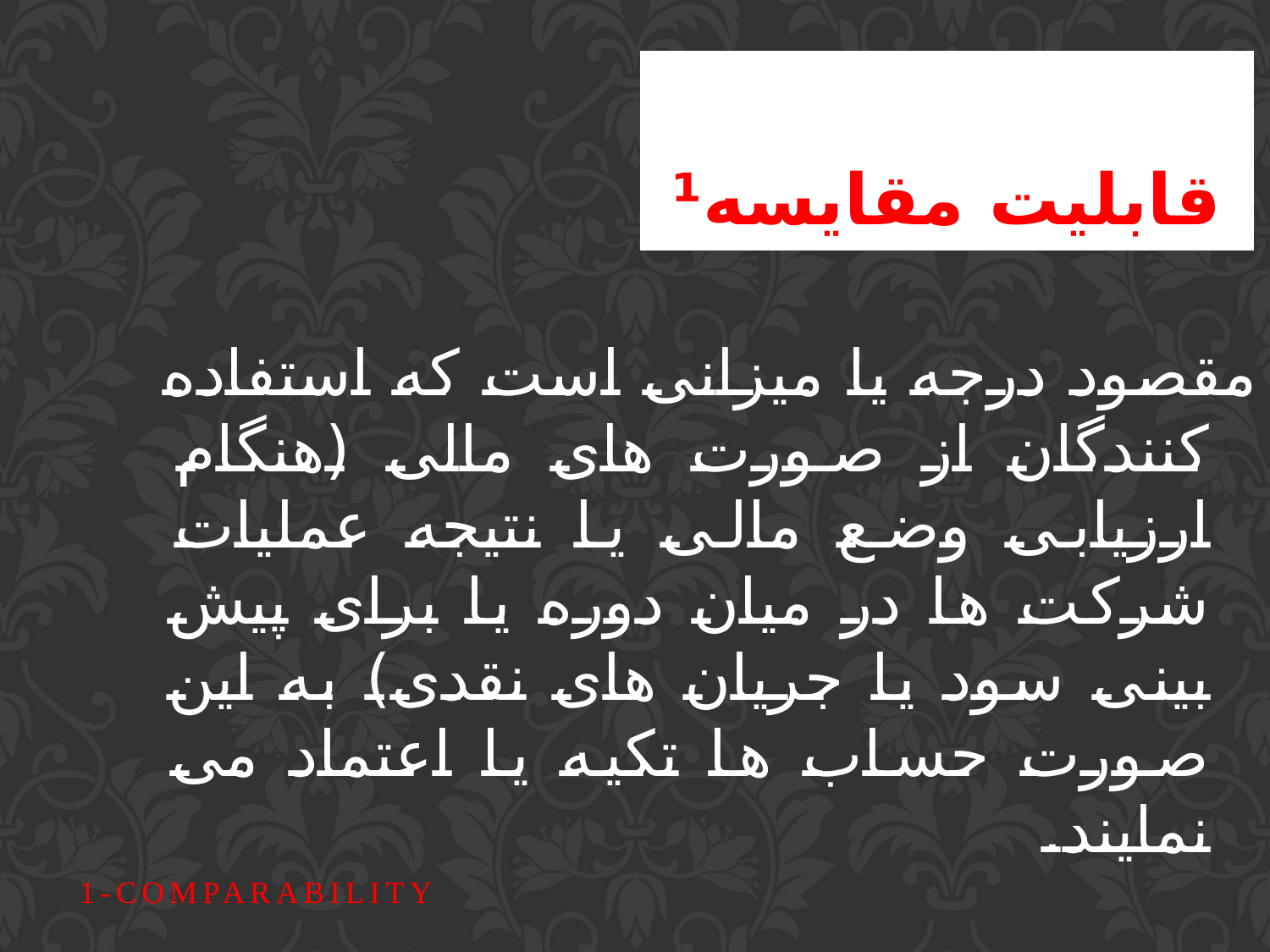

# قابلیت مقایسه¹
مقصود درجه یا میزانی است که استفاده کنندگان از صورت های مالی (هنگام ارزیابی وضع مالی یا نتیجه عملیات شرکت ها در میان دوره یا برای پیش بینی سود یا جریان های نقدی) به این صورت حساب ها تکیه یا اعتماد می نمایند.
1-Comparability